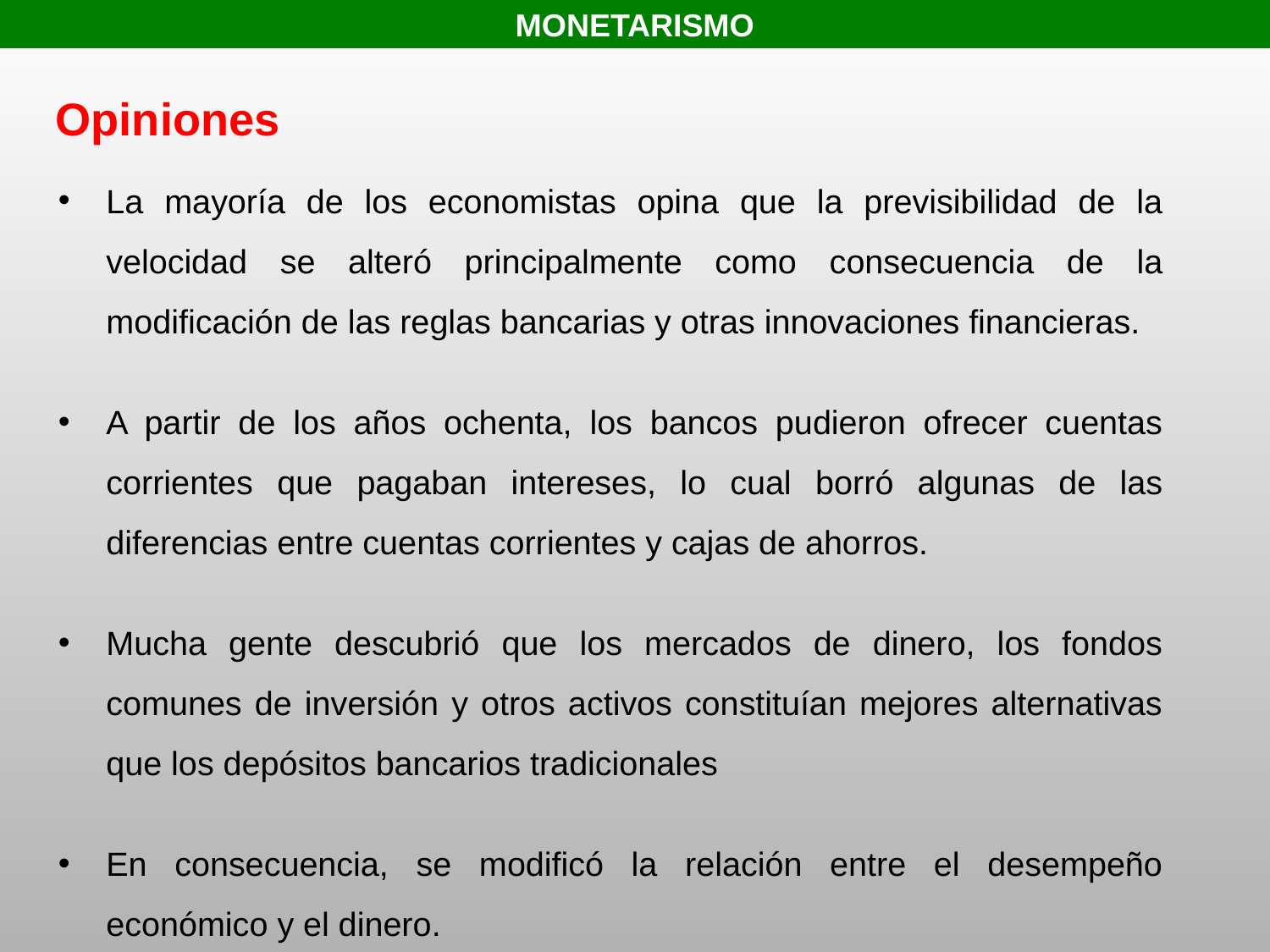

MONETARISMO
Opiniones
La mayoría de los economistas opina que la previsibilidad de la velocidad se alteró principalmente como consecuencia de la modificación de las reglas bancarias y otras innovaciones financieras.

A partir de los años ochenta, los bancos pudieron ofrecer cuentas corrientes que pagaban intereses, lo cual borró algunas de las diferencias entre cuentas corrientes y cajas de ahorros.

Mucha gente descubrió que los mercados de dinero, los fondos comunes de inversión y otros activos constituían mejores alternativas que los depósitos bancarios tradicionales

En consecuencia, se modificó la relación entre el desempeño económico y el dinero.